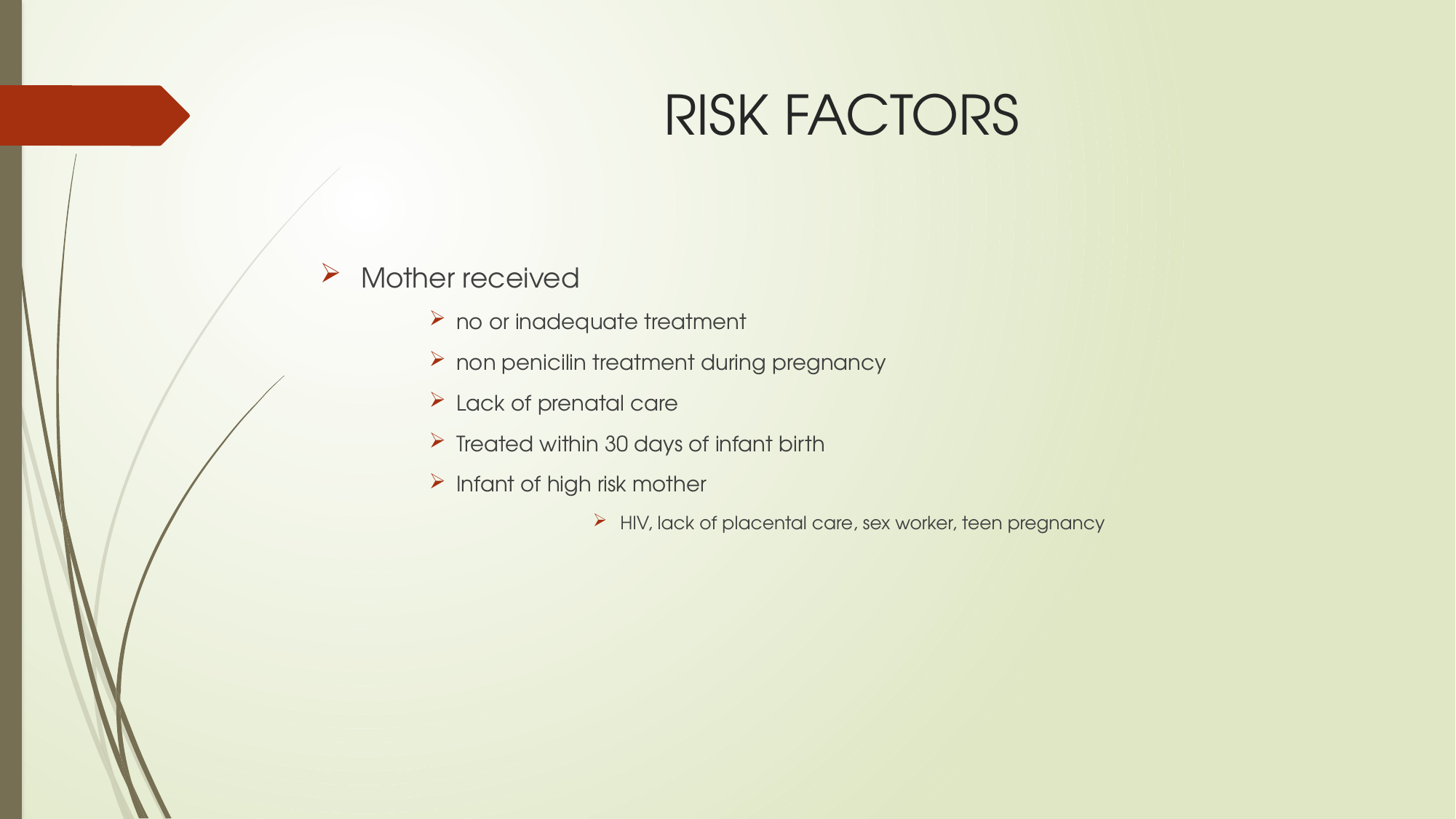

# RISK FACTORS
Mother received
no or inadequate treatment
non penicilin treatment during pregnancy
Lack of prenatal care
Treated within 30 days of infant birth
Infant of high risk mother
HIV, lack of placental care, sex worker, teen pregnancy